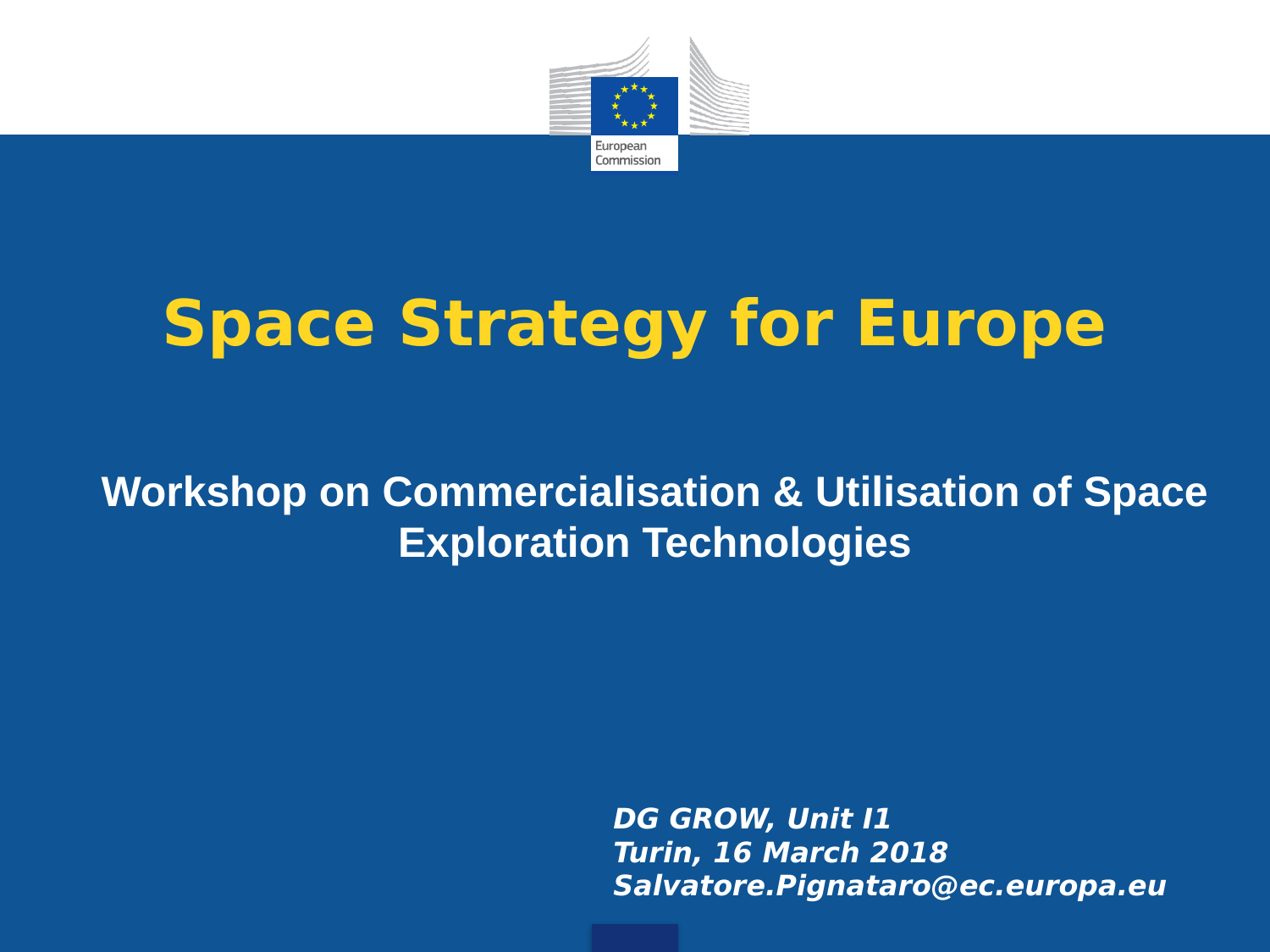

1
# Space Strategy for Europe

Workshop on Commercialisation & Utilisation of Space Exploration Technologies
DG GROW, Unit I1
Turin, 16 March 2018
Salvatore.Pignataro@ec.europa.eu